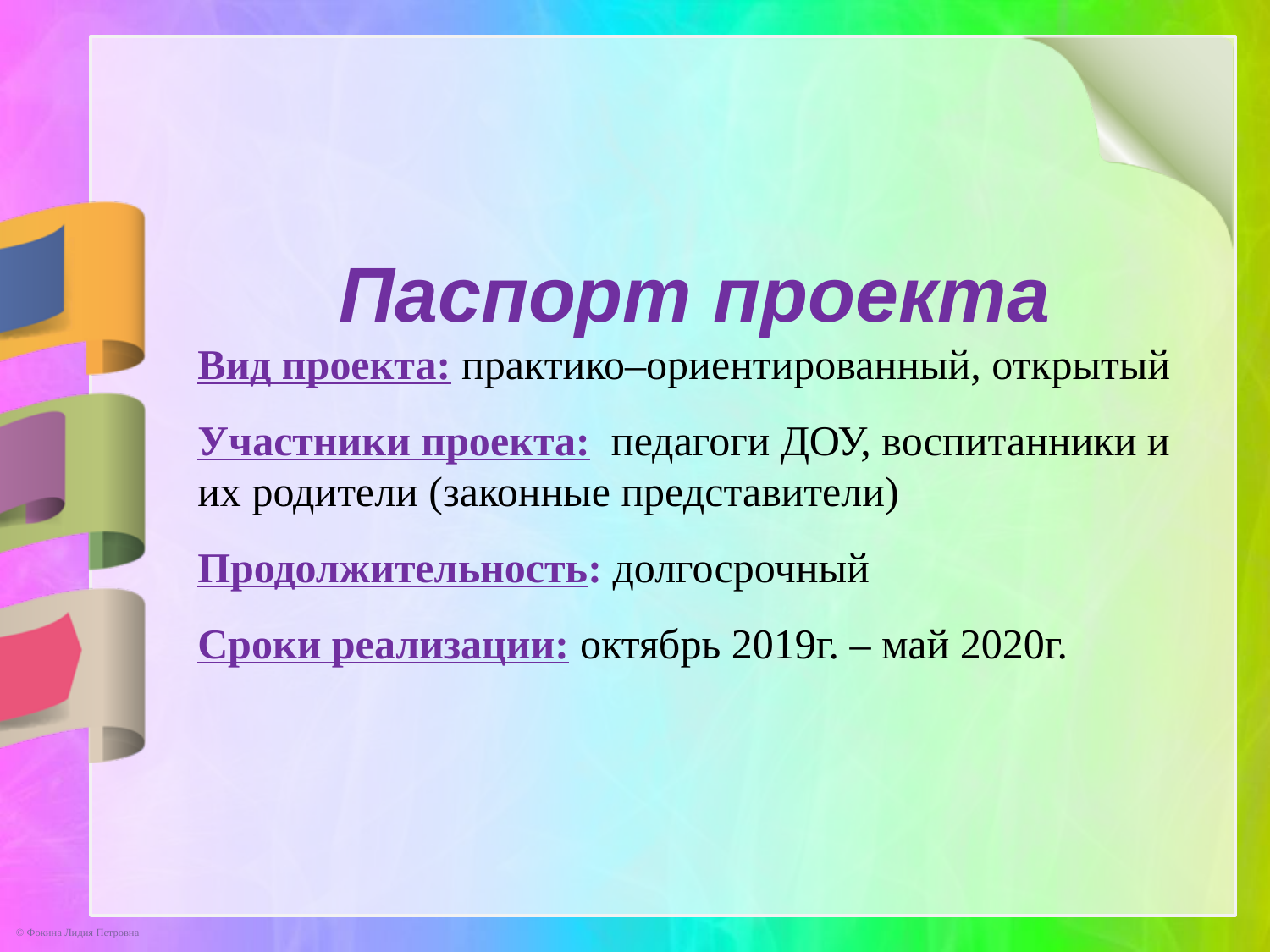

Паспорт проекта
Вид проекта: практико–ориентированный, открытый

Участники проекта:  педагоги ДОУ, воспитанники и их родители (законные представители)

Продолжительность: долгосрочный

Сроки реализации: октябрь 2019г. – май 2020г.